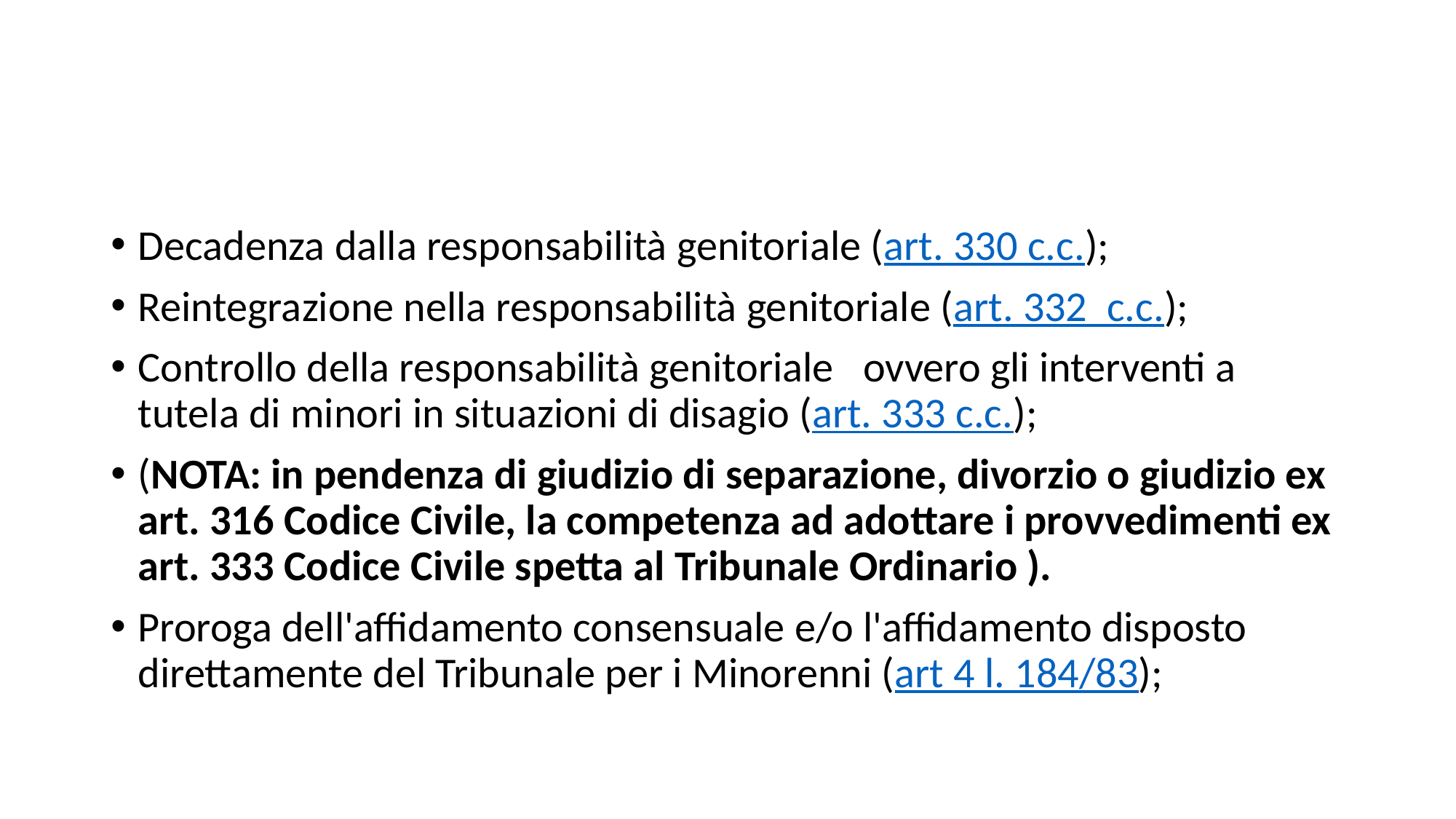

#
Decadenza dalla responsabilità genitoriale (art. 330 c.c.);
Reintegrazione nella responsabilità genitoriale (art. 332  c.c.);
Controllo della responsabilità genitoriale   ovvero gli interventi a tutela di minori in situazioni di disagio (art. 333 c.c.);
(NOTA: in pendenza di giudizio di separazione, divorzio o giudizio ex art. 316 Codice Civile, la competenza ad adottare i provvedimenti ex art. 333 Codice Civile spetta al Tribunale Ordinario ).
Proroga dell'affidamento consensuale e/o l'affidamento disposto direttamente del Tribunale per i Minorenni (art 4 l. 184/83);